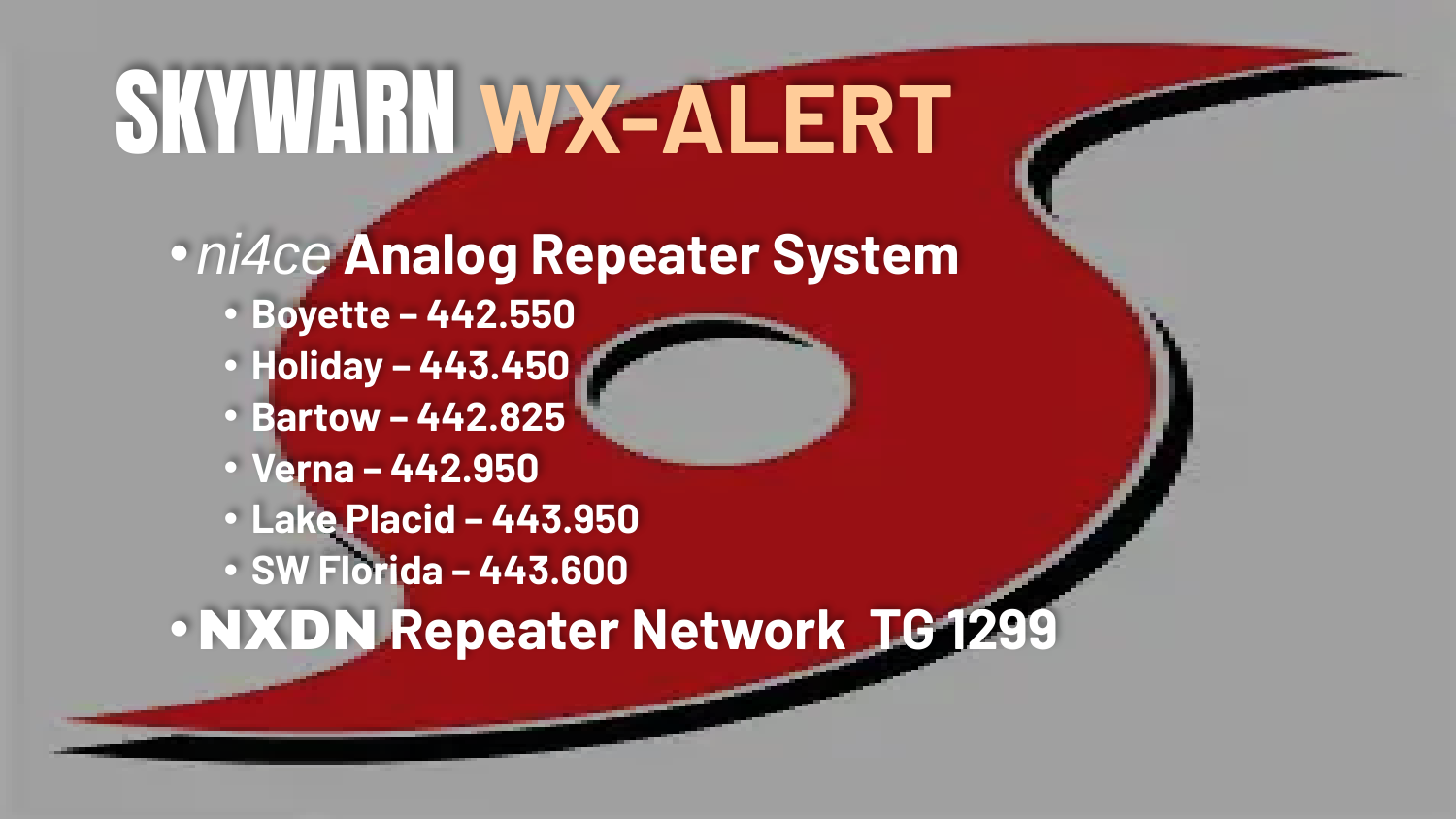

# SKYWARN WX-ALERT
ni4ce Analog Repeater System
Boyette – 442.550
Holiday – 443.450
Bartow – 442.825
Verna – 442.950
Lake Placid – 443.950
SW Florida – 443.600
NXDN Repeater Network  TG 1299